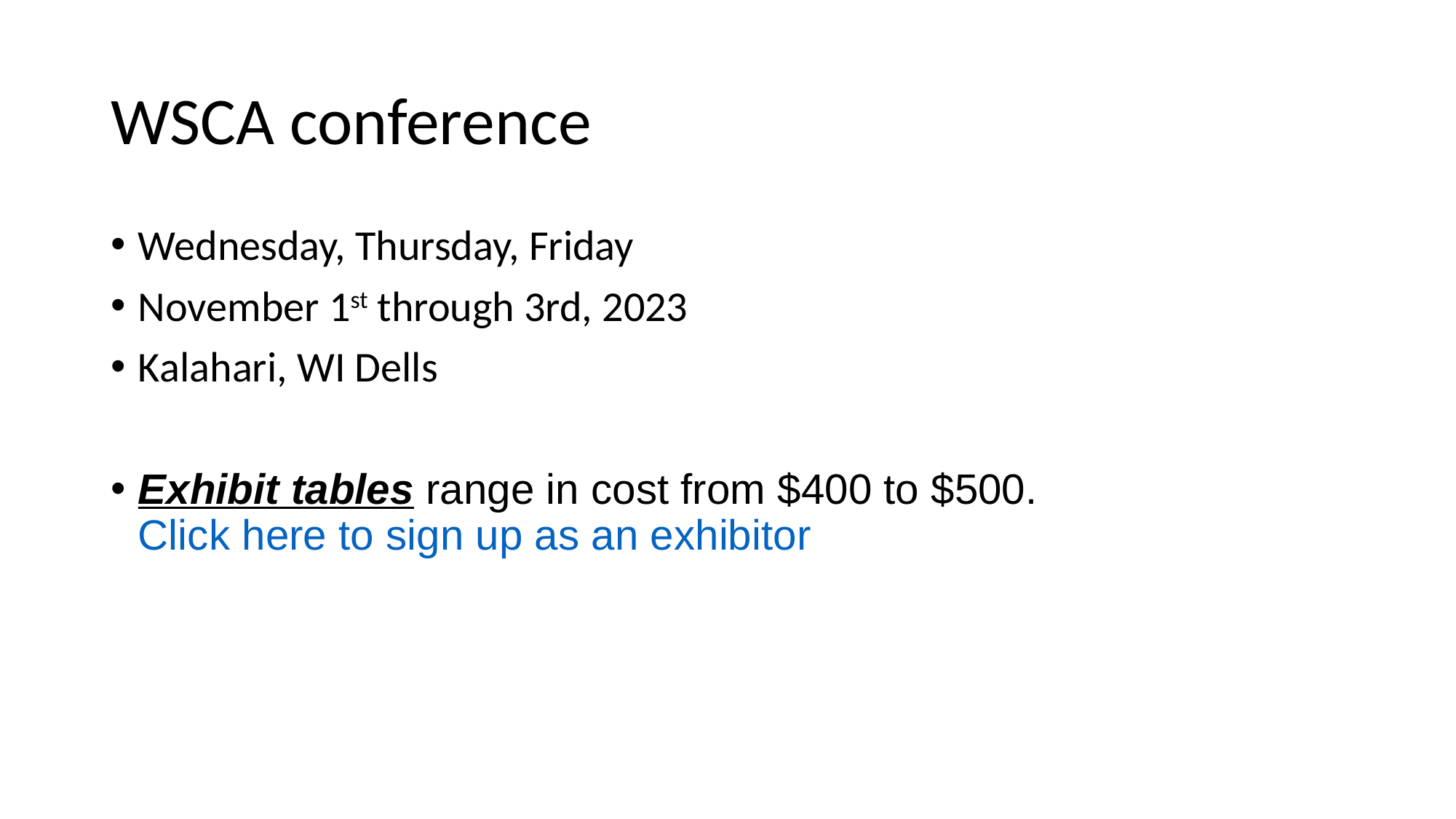

# WSCA conference
Wednesday, Thursday, Friday
November 1st through 3rd, 2023
Kalahari, WI Dells

Exhibit tables range in cost from $400 to $500.  Click here to sign up as an exhibitor